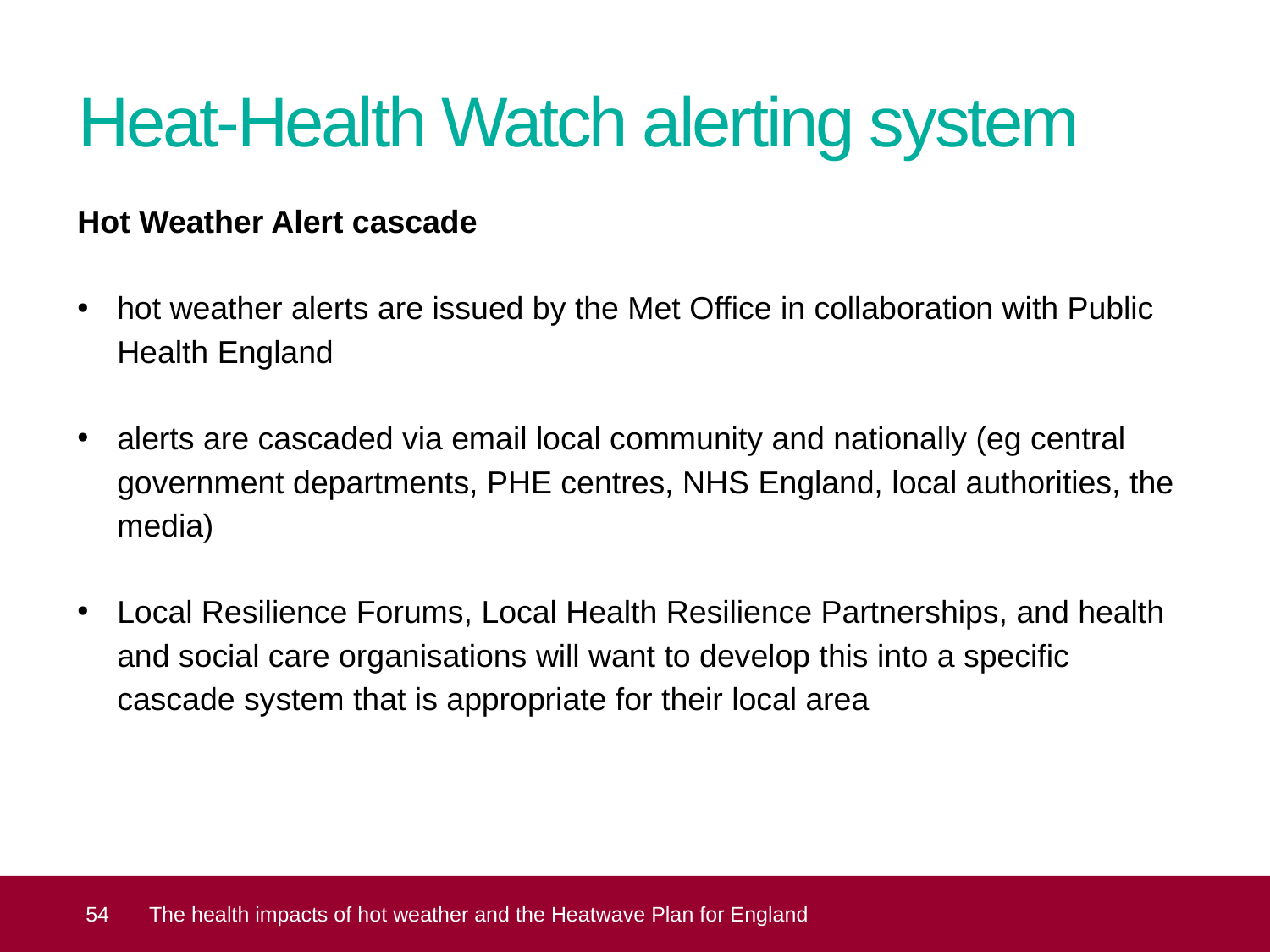

# Heat-Health Watch alerting system
Hot Weather Alert cascade

hot weather alerts are issued by the Met Office in collaboration with Public Health England

alerts are cascaded via email local community and nationally (eg central government departments, PHE centres, NHS England, local authorities, the media)

Local Resilience Forums, Local Health Resilience Partnerships, and health and social care organisations will want to develop this into a specific cascade system that is appropriate for their local area

  54
The health impacts of hot weather and the Heatwave Plan for England